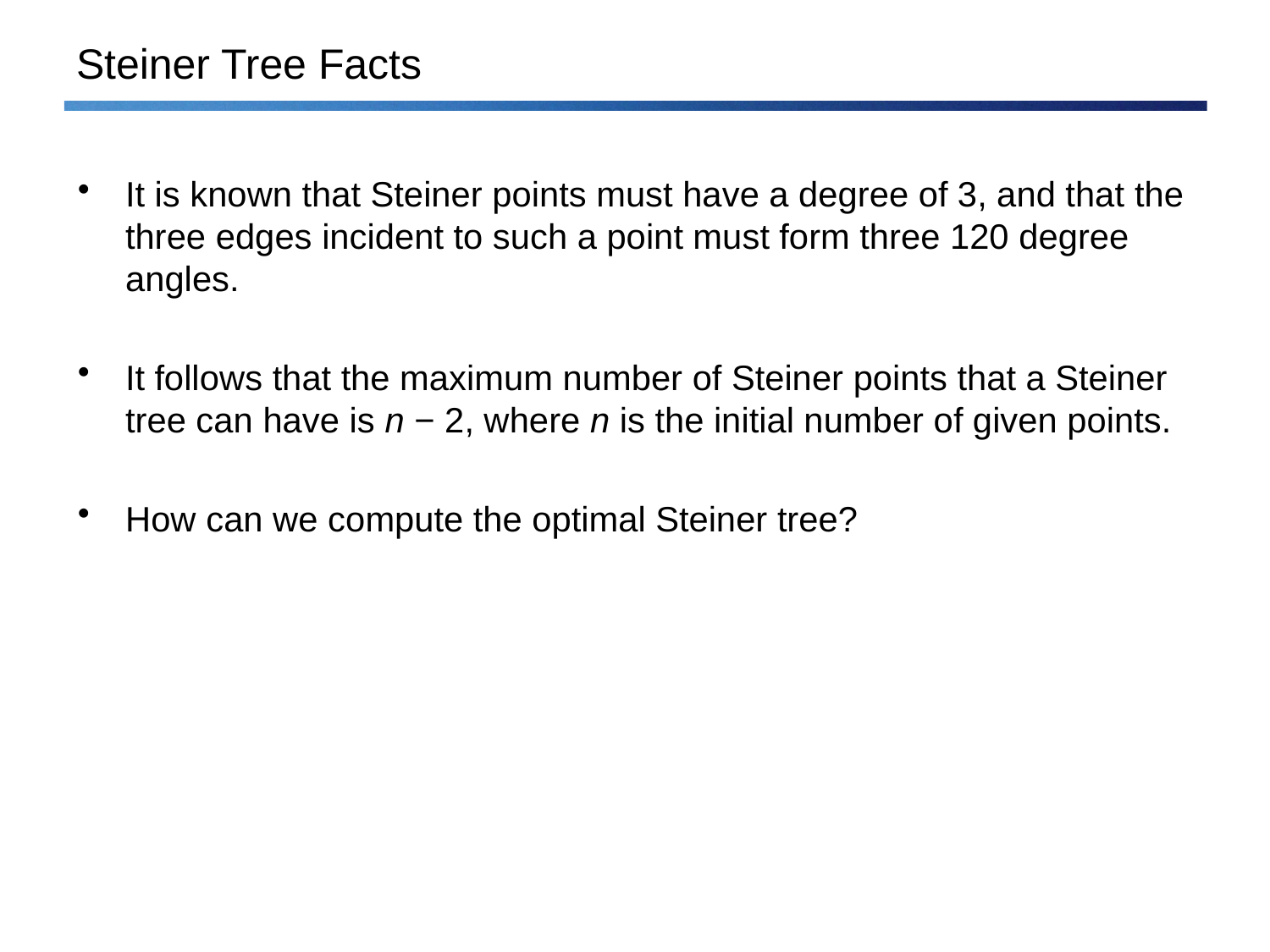

# Steiner Tree Facts

It is known that Steiner points must have a degree of 3, and that the three edges incident to such a point must form three 120 degree angles.

It follows that the maximum number of Steiner points that a Steiner tree can have is n − 2, where n is the initial number of given points.

How can we compute the optimal Steiner tree?